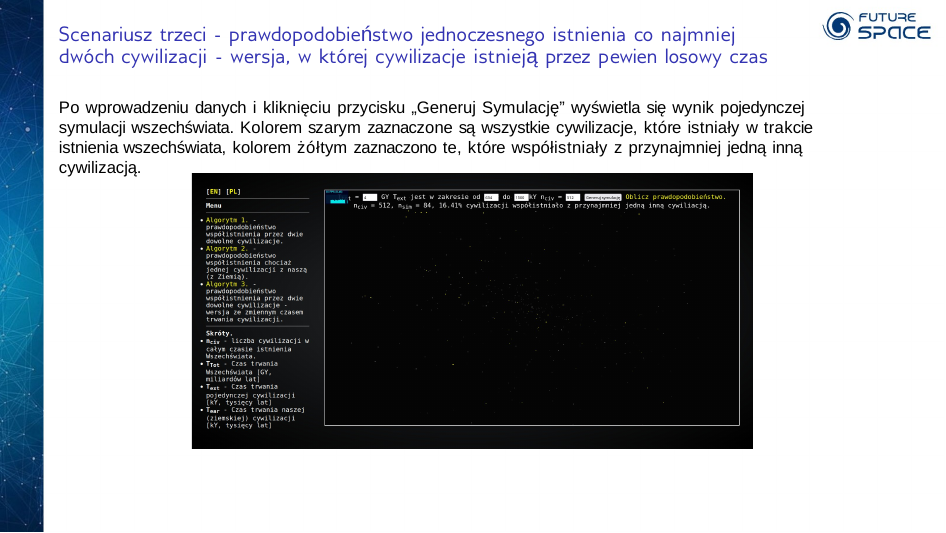

Scenariusz trzeci - prawdopodobieństwo jednoczesnego istnienia co najmniej dwóch cywilizacji - wersja, w której cywilizacje istnieją przez pewien losowy czas
Po wprowadzeniu danych i kliknięciu przycisku „Generuj Symulację” wyświetla się wynik pojedynczej symulacji wszechświata. Kolorem szarym zaznaczone są wszystkie cywilizacje, które istniały w trakcie istnienia wszechświata, kolorem żółtym zaznaczono te, które współistniały z przynajmniej jedną inną cywilizacją.